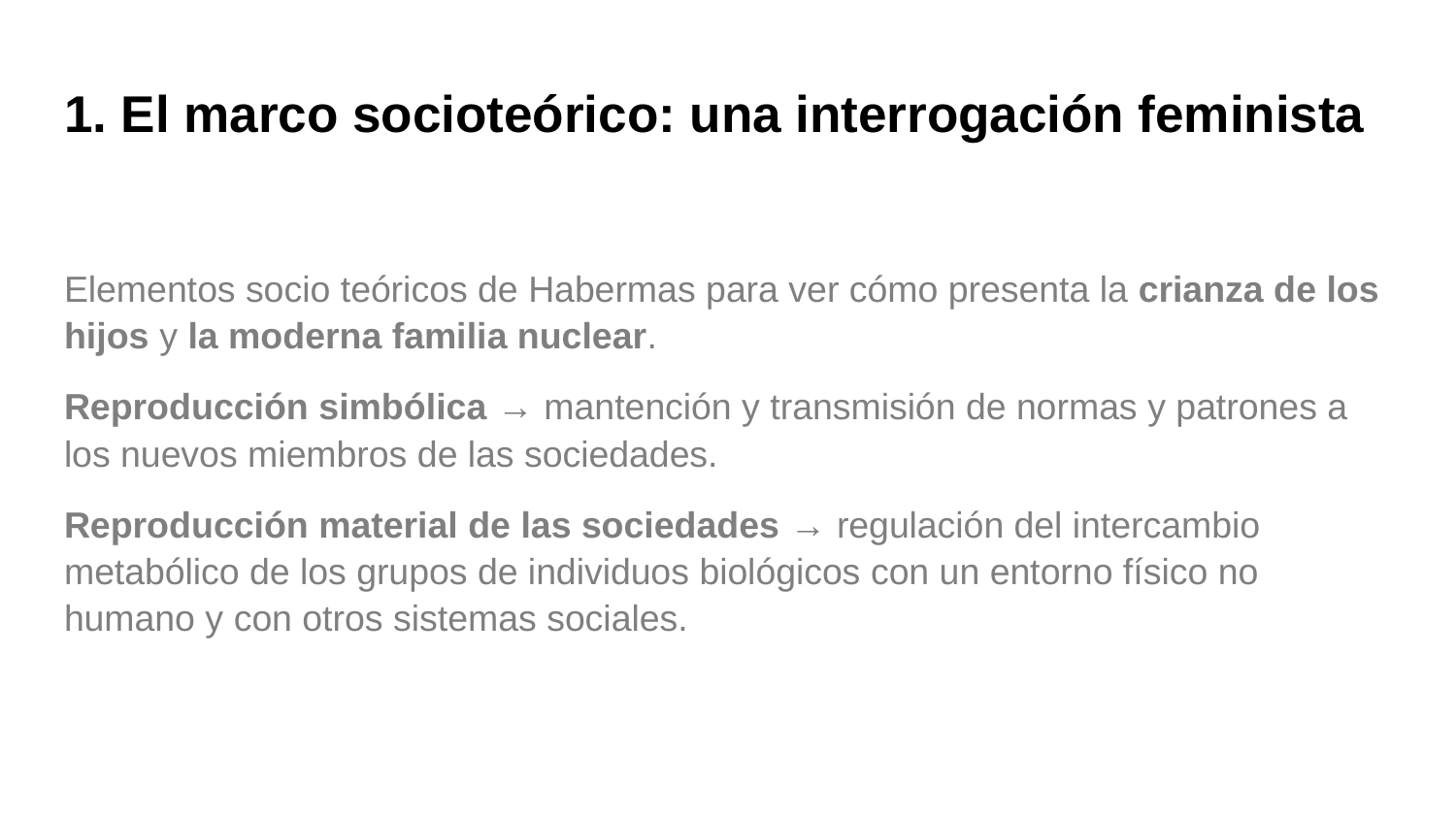

# 1. El marco socioteórico: una interrogación feminista

Elementos socio teóricos de Habermas para ver cómo presenta la crianza de los hijos y la moderna familia nuclear.
Reproducción simbólica → mantención y transmisión de normas y patrones a los nuevos miembros de las sociedades.
Reproducción material de las sociedades → regulación del intercambio metabólico de los grupos de individuos biológicos con un entorno físico no humano y con otros sistemas sociales.